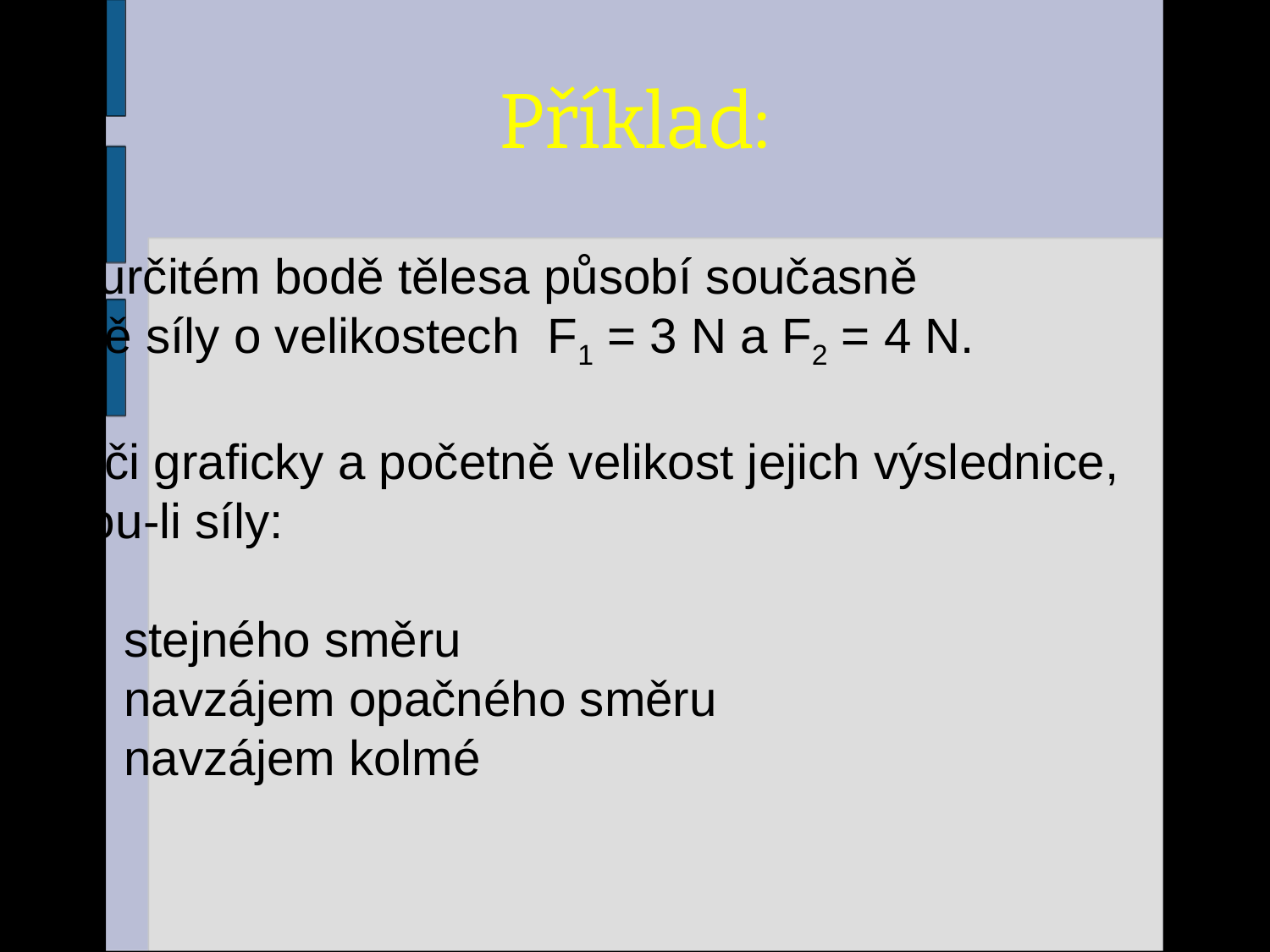

# Příklad:
V určitém bodě tělesa působí současně
dvě síly o velikostech  F1 = 3 N a F2 = 4 N.

Urči graficky a početně velikost jejich výslednice, jsou-li síly:

stejného směru
navzájem opačného směru
navzájem kolmé

25